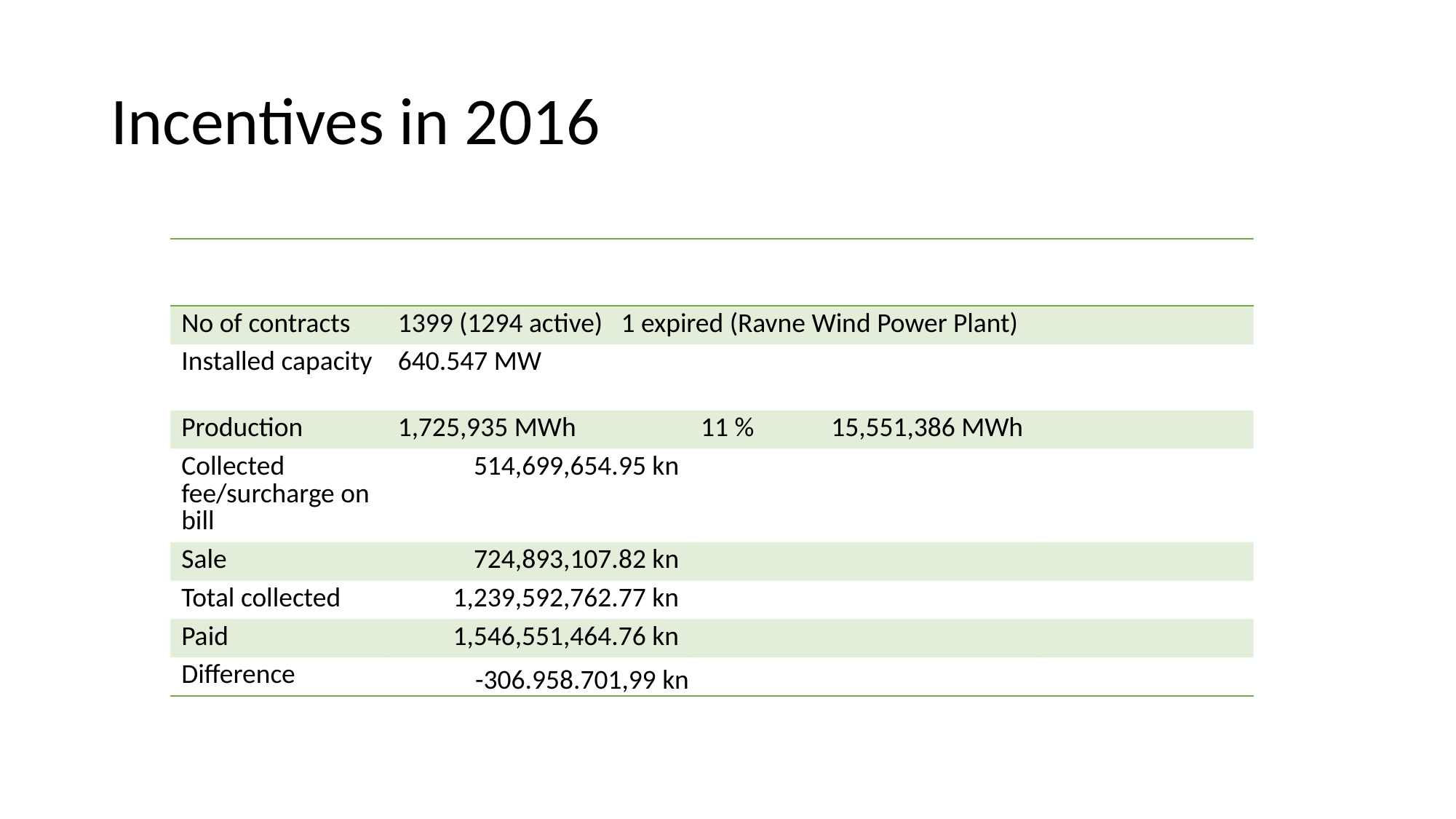

# Incentives in 2016
|  |  |  |  |  |  |
| --- | --- | --- | --- | --- | --- |
| No of contracts | 1399 (1294 active) 1 expired (Ravne Wind Power Plant) |  |  |  |  |
| Installed capacity | 640.547 MW |  |  |  |  |
| Production | 1,725,935 MWh |  | 11 % | 15,551,386 MWh |  |
| Collected fee/surcharge on bill | 514,699,654.95 kn |  |  |  |  |
| Sale | 724,893,107.82 kn |  |  |  |  |
| Total collected | 1,239,592,762.77 kn |  |  |  |  |
| Paid | 1,546,551,464.76 kn |  |  |  |  |
| Difference | -306.958.701,99 kn |  |  |  |  |